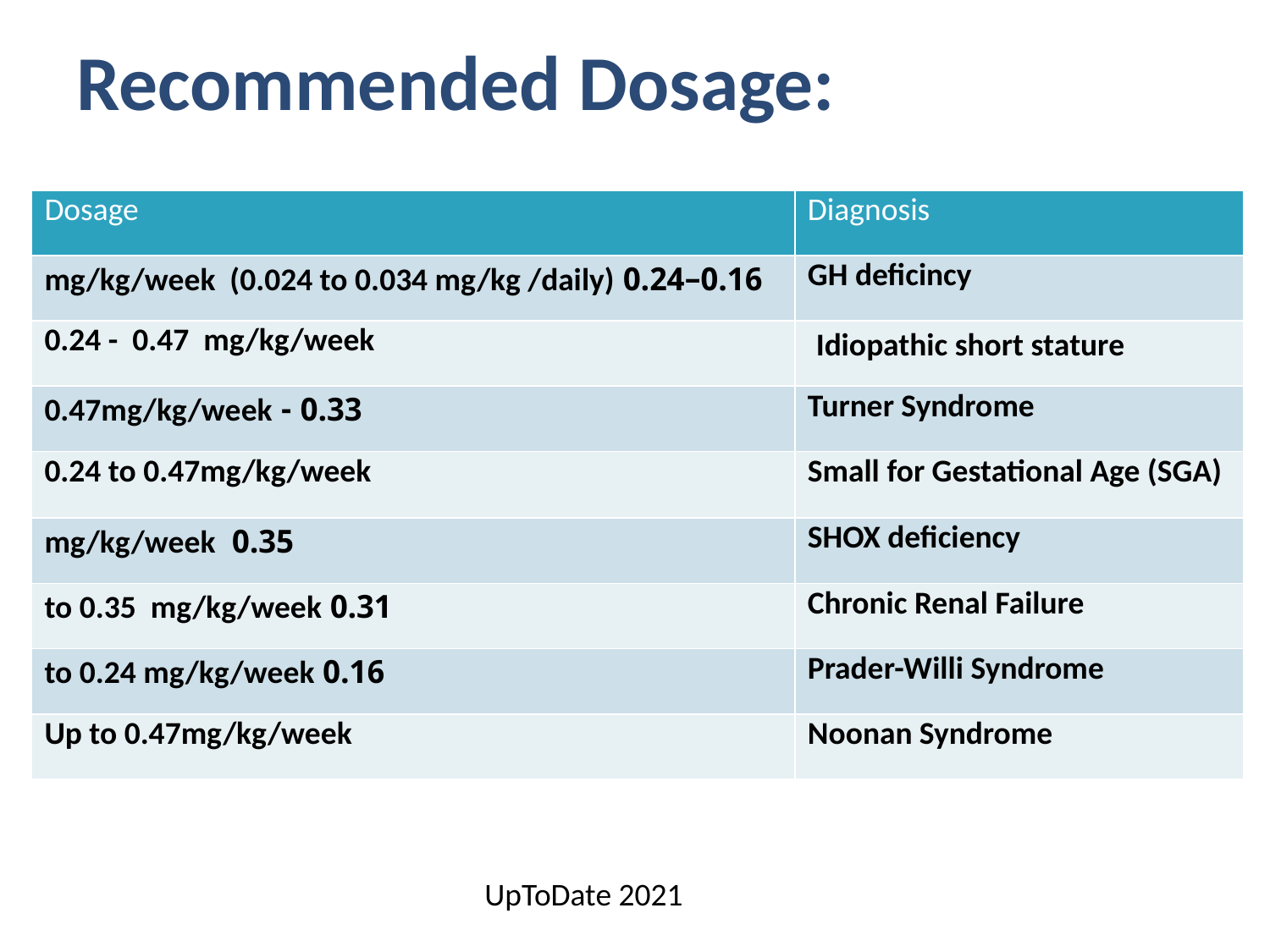

# Recommended Dosage:
| Dosage | Diagnosis |
| --- | --- |
| 0.16–0.24 mg/kg/week (0.024 to 0.034 mg/kg /daily) | GH deficincy |
| 0.24 - 0.47 mg/kg/week | Idiopathic short stature |
| 0.33 - 0.47mg/kg/week | Turner Syndrome |
| 0.24 to 0.47mg/kg/week | Small for Gestational Age (SGA) |
| 0.35 mg/kg/week | SHOX deficiency |
| 0.31 to 0.35 mg/kg/week | Chronic Renal Failure |
| 0.16 to 0.24 mg/kg/week | Prader-Willi Syndrome |
| Up to 0.47mg/kg/week | Noonan Syndrome |
UpToDate 2021